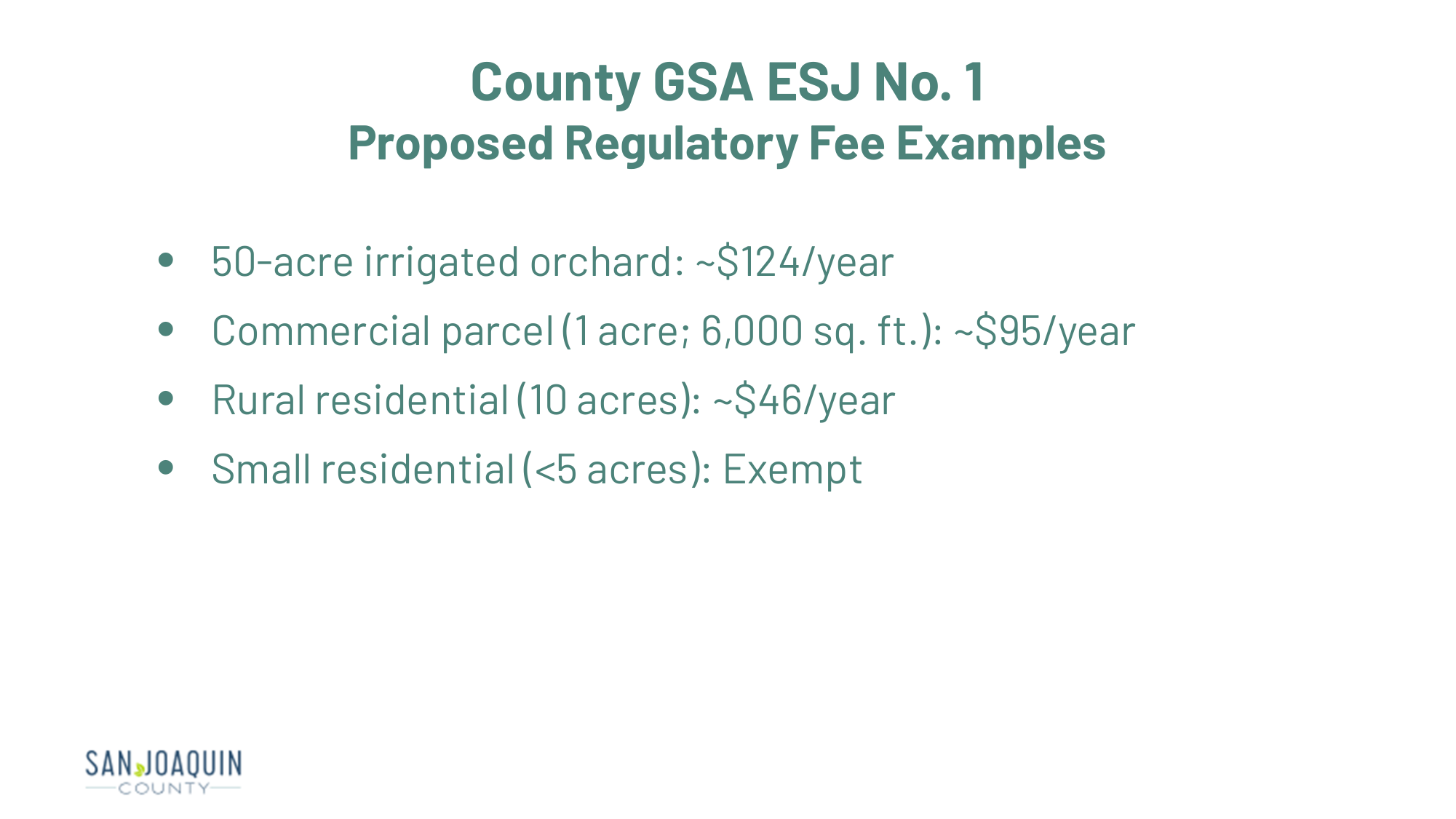

County GSA ESJ No. 1
Proposed Regulatory Fee Examples
50-acre irrigated orchard: ~$124/year
Commercial parcel (1 acre; 6,000 sq. ft.): ~$95/year
Rural residential (10 acres): ~$46/year
Small residential (<5 acres): Exempt